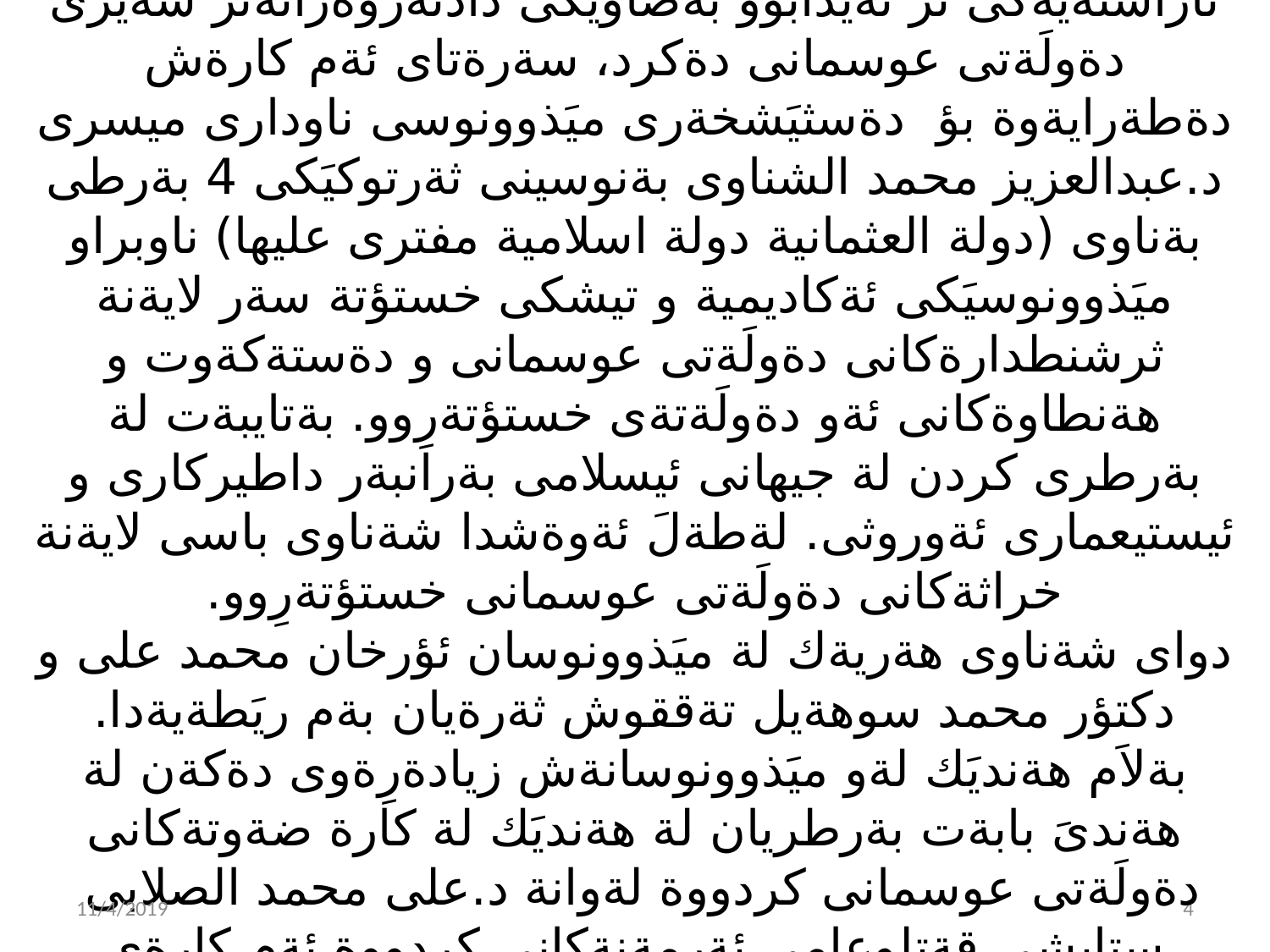

# ئاراستةكانى بةرطرى لة دةولَةتى عوسمانى لةسةرةتاى سةرةتاى هةشتاكانى سةدةى رابردووة ئاراستةيةكى تر ثةيدابوو بةضاويَكى دادثةروةرانةتر سةيرى دةولَةتى عوسمانى دةكرد، سةرةتاى ئةم كارةش دةطةرايةوة بؤ  دةسثيَشخةرى ميَذوونوسى ناودارى ميسرى د.عبدالعزيز محمد الشناوى بةنوسينى ثةرتوكيَكى 4 بةرطى بةناوى (دولة العثمانية دولة اسلامية مفترى عليها) ناوبراو ميَذوونوسيَكى ئةكاديمية و تيشكى خستؤتة سةر لايةنة ثرشنطدارةكانى دةولَةتى عوسمانى و دةستةكةوت و هةنطاوةكانى ئةو دةولَةتةى خستؤتةرِوو. بةتايبةت لة بةرطرى كردن لة جيهانى ئيسلامى بةرانبةر داطيركارى و ئيستيعمارى ئةوروثى. لةطةلَ ئةوةشدا شةناوى باسى لايةنة خراثةكانى دةولَةتى عوسمانى خستؤتةرِوو. دواى شةناوى هةريةك لة ميَذوونوسان ئؤرخان محمد على و دكتؤر محمد سوهةيل تةققوش ثةرةيان بةم ريَطةيةدا. بةلاَم هةنديَك لةو ميَذوونوسانةش زيادةرِةوى دةكةن لة هةندىَ بابةت بةرطريان لة هةنديَك لة كارة ضةوتةكانى دةولَةتى عوسمانى كردووة لةوانة د.على محمد الصلابى  ستايشى قةتلوعامى ئةرمةنةكانى كردووة ئةم كارةى بةتاوان دانةناوة هةرضةندة بة هةزارةها ذن و منالَى تيَدا بةناحةق كوذران.
11/4/2019
4